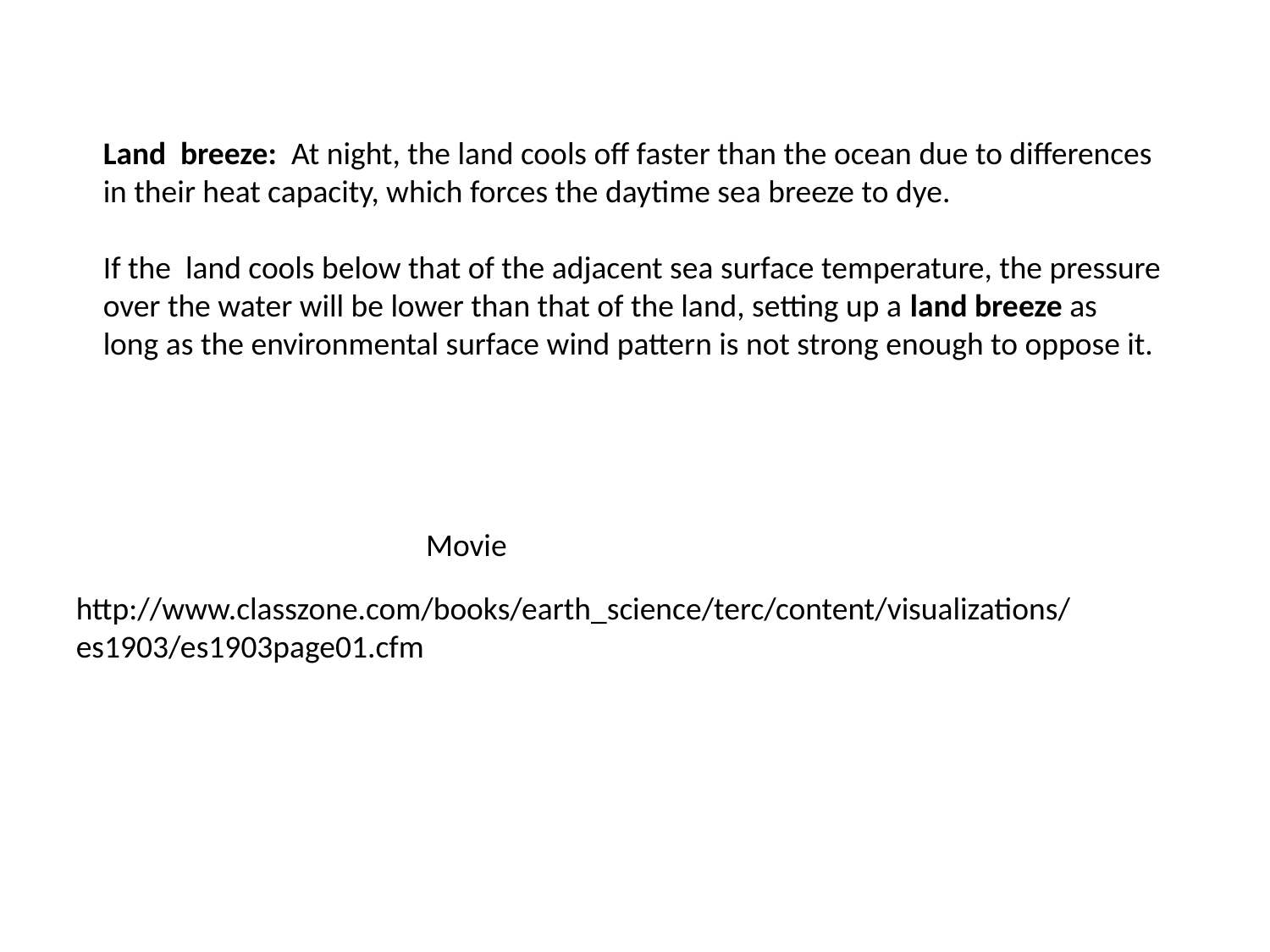

Land  breeze:  At night, the land cools off faster than the ocean due to differences
in their heat capacity, which forces the daytime sea breeze to dye.

If the  land cools below that of the adjacent sea surface temperature, the pressure
over the water will be lower than that of the land, setting up a land breeze as
long as the environmental surface wind pattern is not strong enough to oppose it.
Movie
http://www.classzone.com/books/earth_science/terc/content/visualizations/es1903/es1903page01.cfm